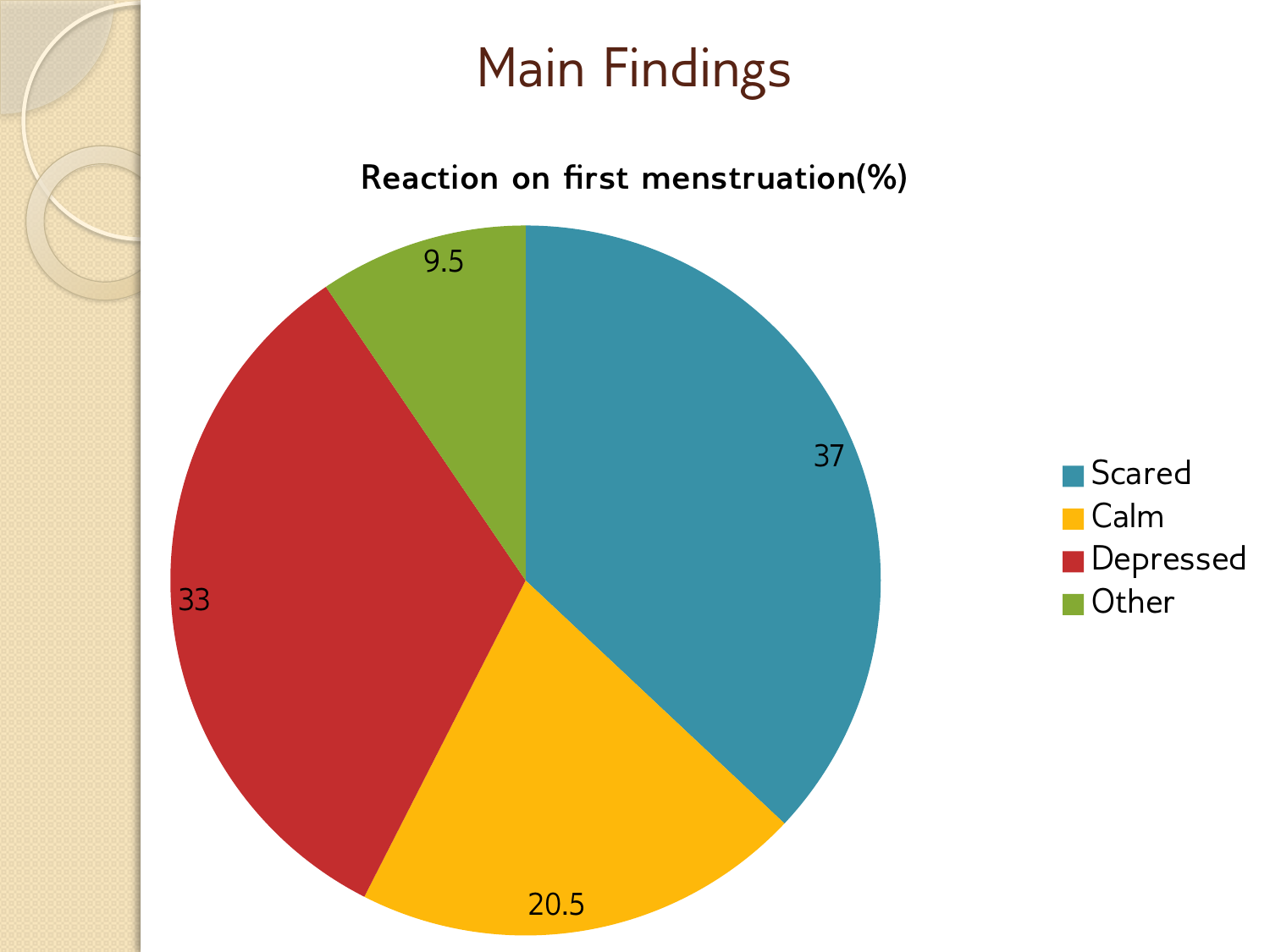

# Main Findings

### Chart: Reaction on first menstruation(%)

| Category | % |
|---|---|
| Scared | 37.0 |
| Calm | 20.5 |
| Depressed | 33.0 |
| Other | 9.5 |